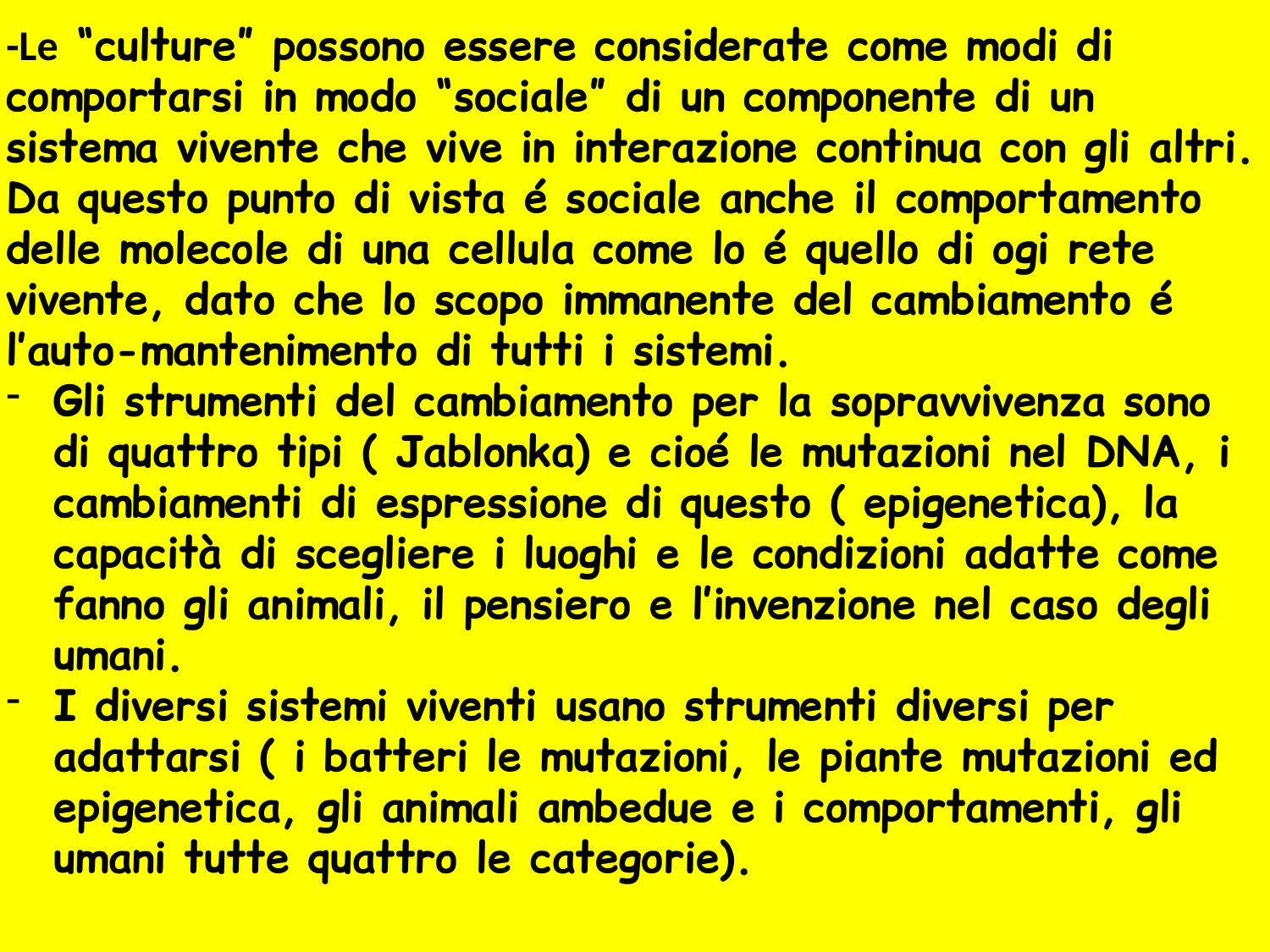

-Le “culture” possono essere considerate come modi di comportarsi in modo “sociale” di un componente di un sistema vivente che vive in interazione continua con gli altri. Da questo punto di vista é sociale anche il comportamento delle molecole di una cellula come lo é quello di ogi rete vivente, dato che lo scopo immanente del cambiamento é l’auto-mantenimento di tutti i sistemi.
Gli strumenti del cambiamento per la sopravvivenza sono di quattro tipi ( Jablonka) e cioé le mutazioni nel DNA, i cambiamenti di espressione di questo ( epigenetica), la capacità di scegliere i luoghi e le condizioni adatte come fanno gli animali, il pensiero e l’invenzione nel caso degli umani.
I diversi sistemi viventi usano strumenti diversi per adattarsi ( i batteri le mutazioni, le piante mutazioni ed epigenetica, gli animali ambedue e i comportamenti, gli umani tutte quattro le categorie).